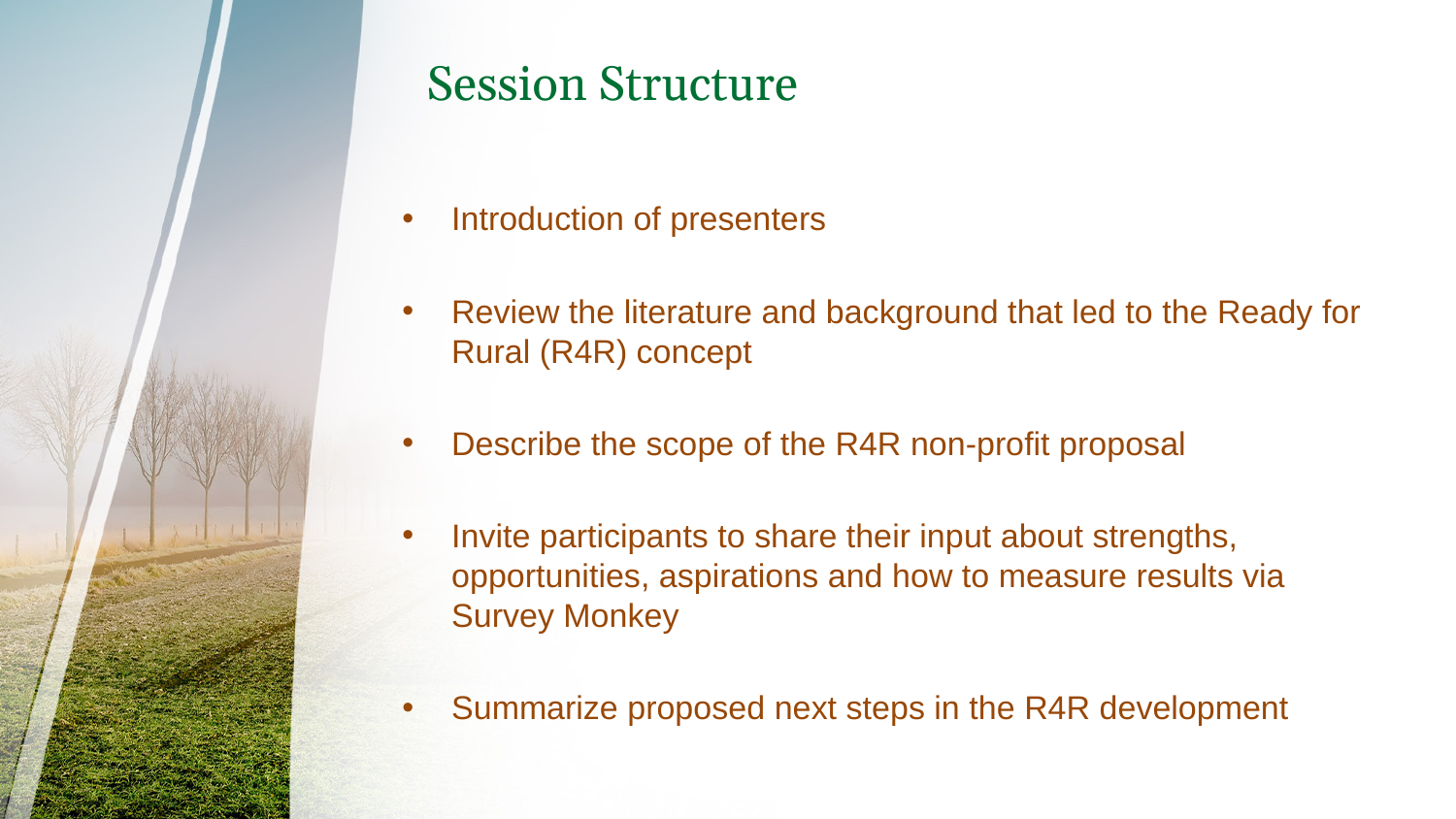

# Session Structure
Introduction of presenters

Review the literature and background that led to the Ready for Rural (R4R) concept

Describe the scope of the R4R non-profit proposal

Invite participants to share their input about strengths, opportunities, aspirations and how to measure results via Survey Monkey

Summarize proposed next steps in the R4R development